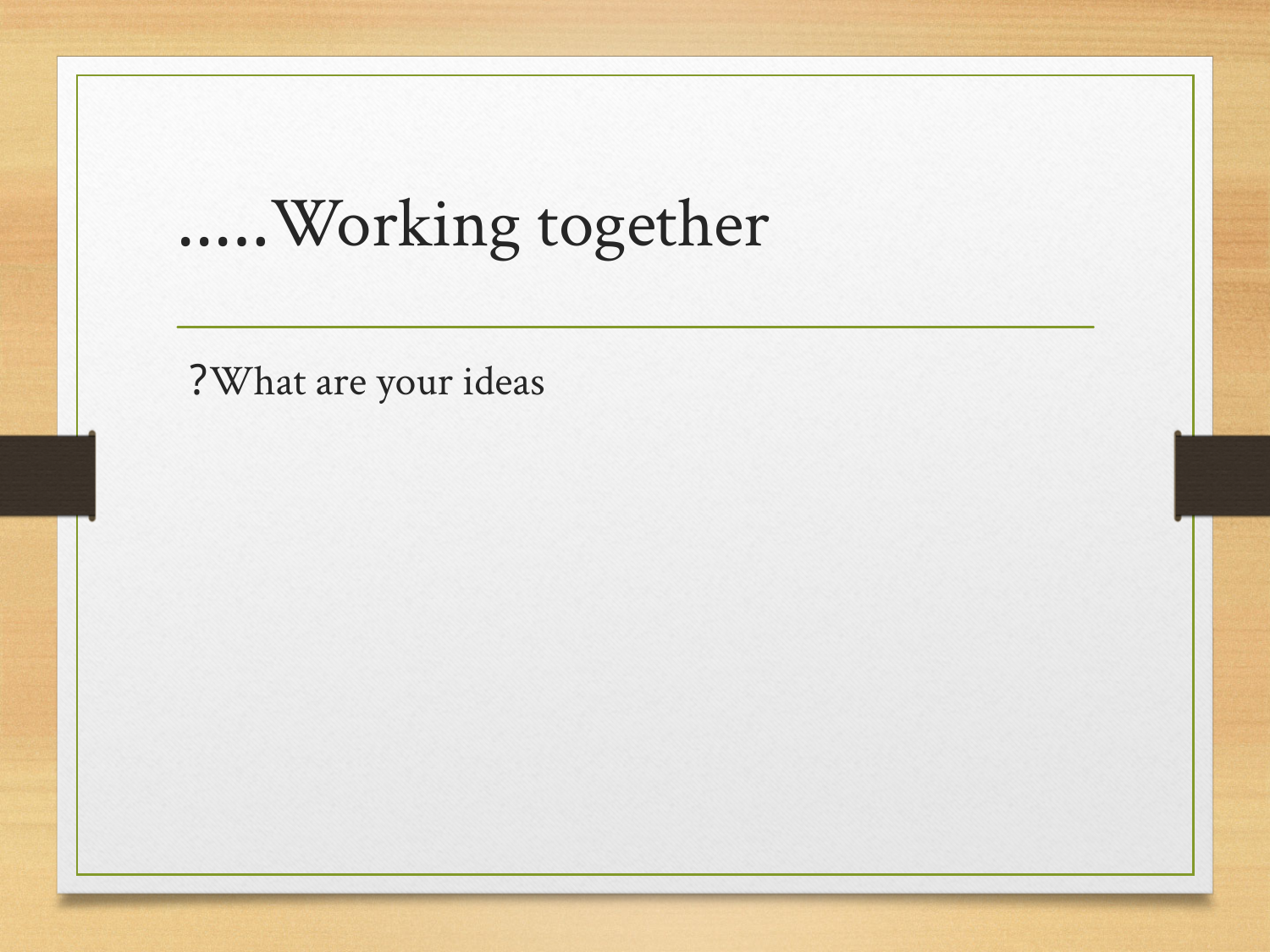

# Working together…..
What are your ideas?